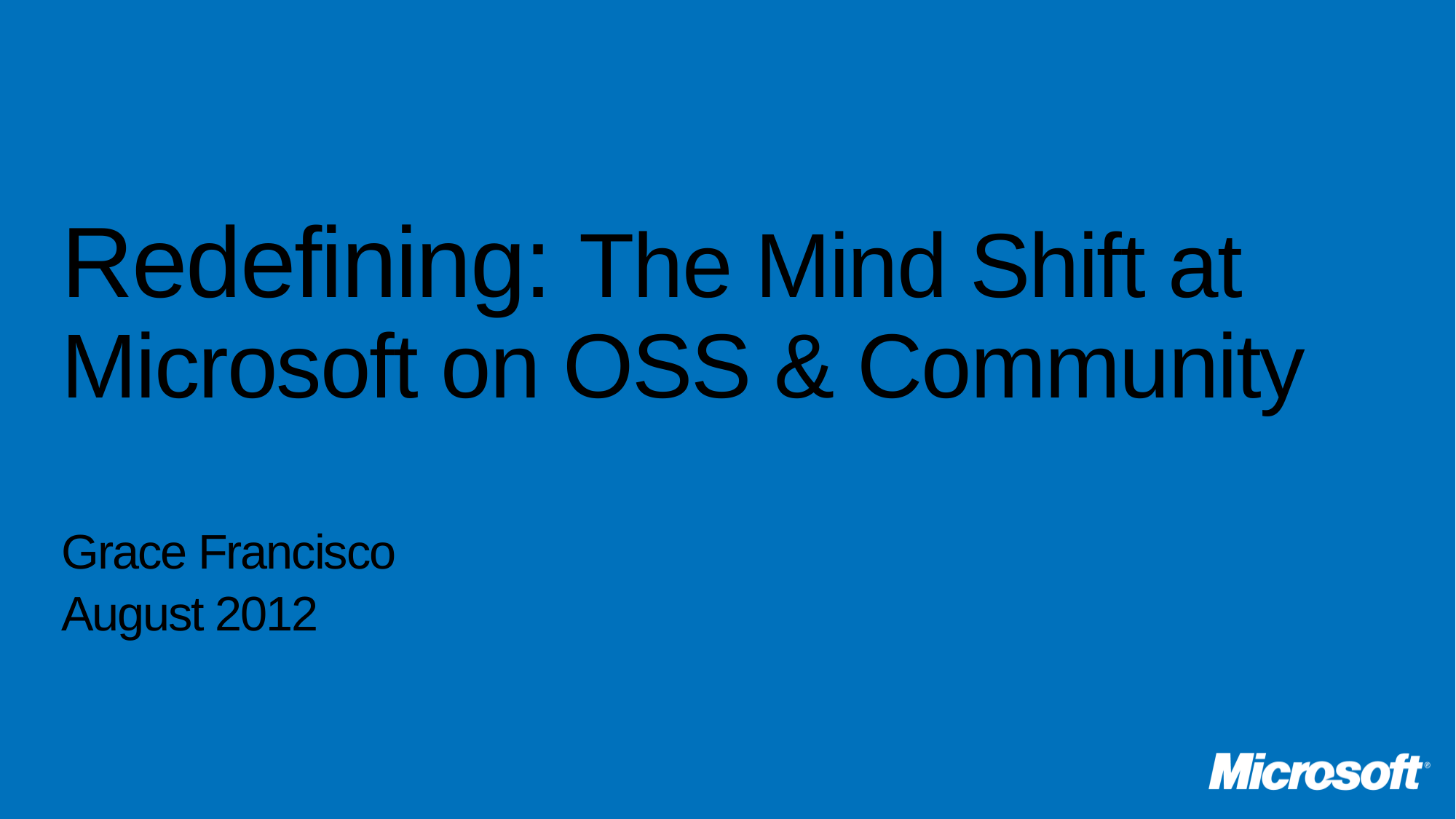

Redefining: The Mind Shift at Microsoft on OSS & Community
Grace Francisco
August 2012